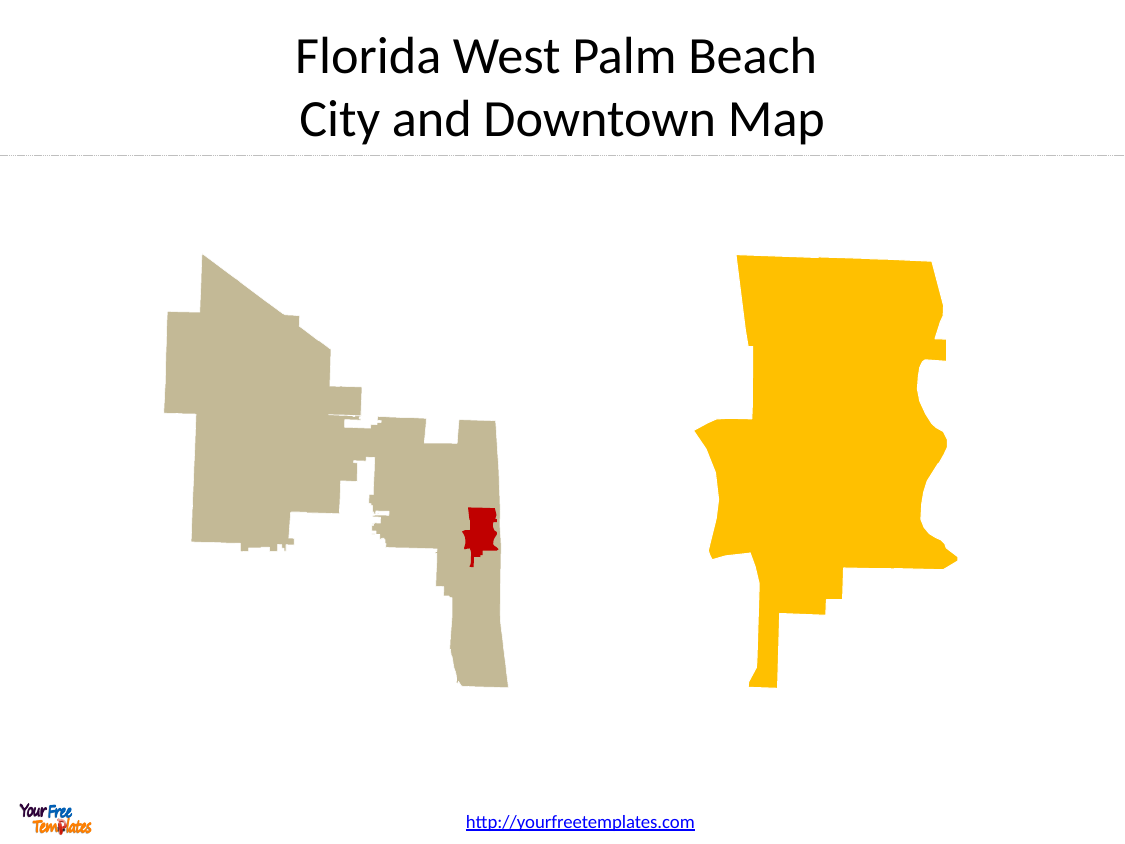

# Florida West Palm Beach City and Downtown Map